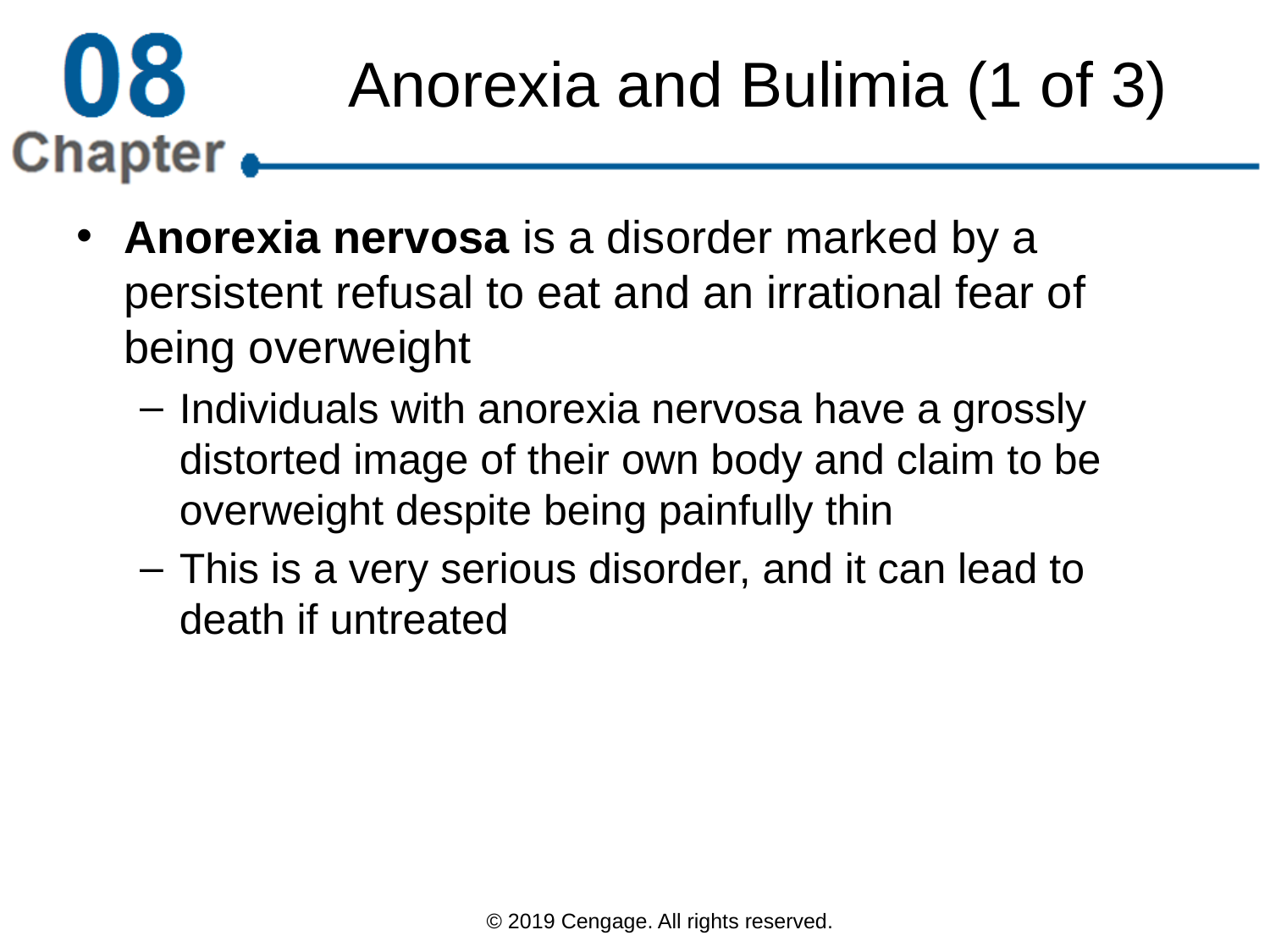

# Anorexia and Bulimia (1 of 3)
Anorexia nervosa is a disorder marked by a persistent refusal to eat and an irrational fear of being overweight
Individuals with anorexia nervosa have a grossly distorted image of their own body and claim to be overweight despite being painfully thin
This is a very serious disorder, and it can lead to death if untreated